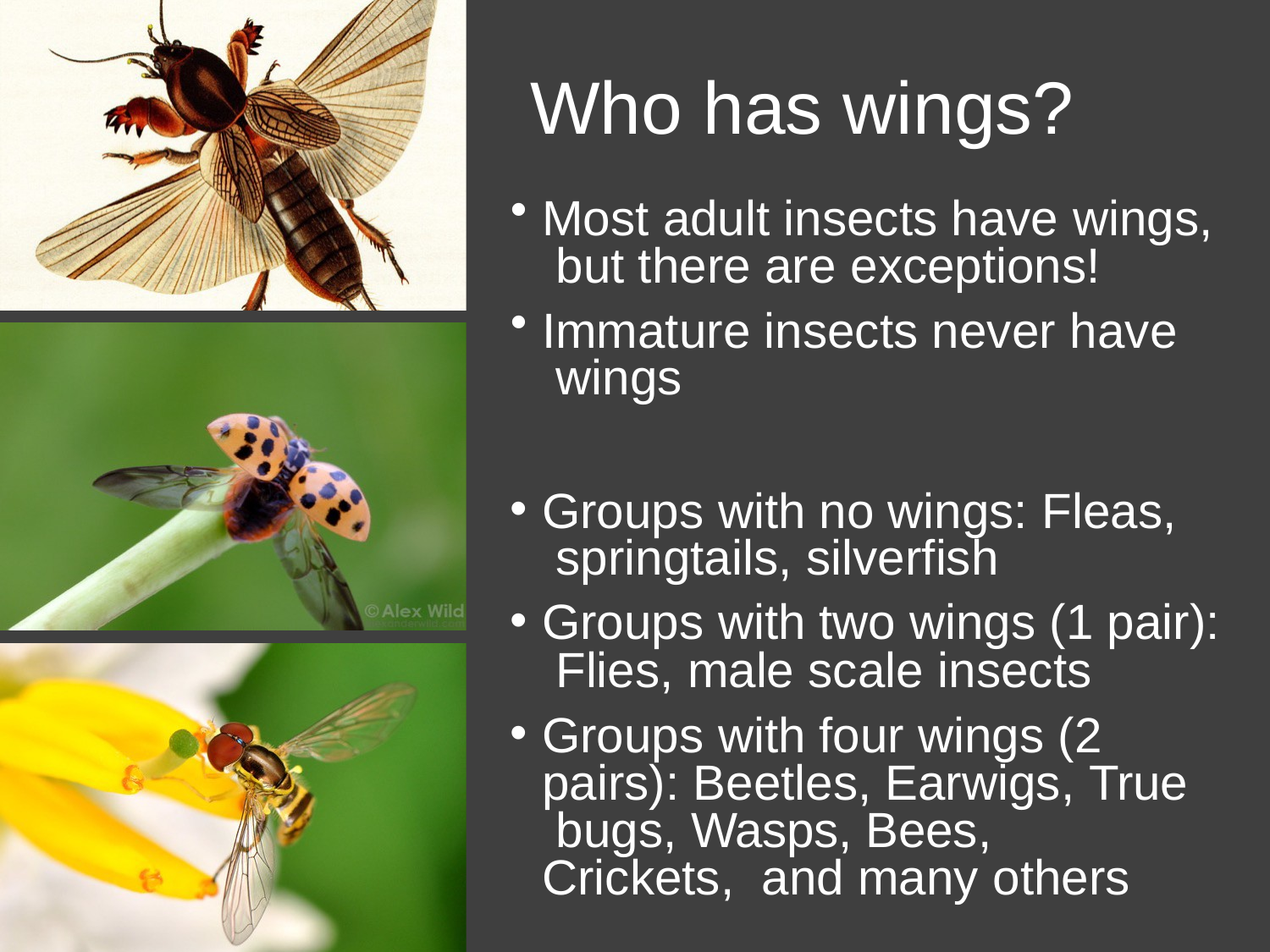

# Who has wings?
Most adult insects have wings,  but there are exceptions!
Immature insects never have  wings

Groups with no wings: Fleas,  springtails, silverfish
Groups with two wings (1 pair):  Flies, male scale insects
Groups with four wings (2  pairs): Beetles, Earwigs, True  bugs, Wasps, Bees, Crickets,  and many others